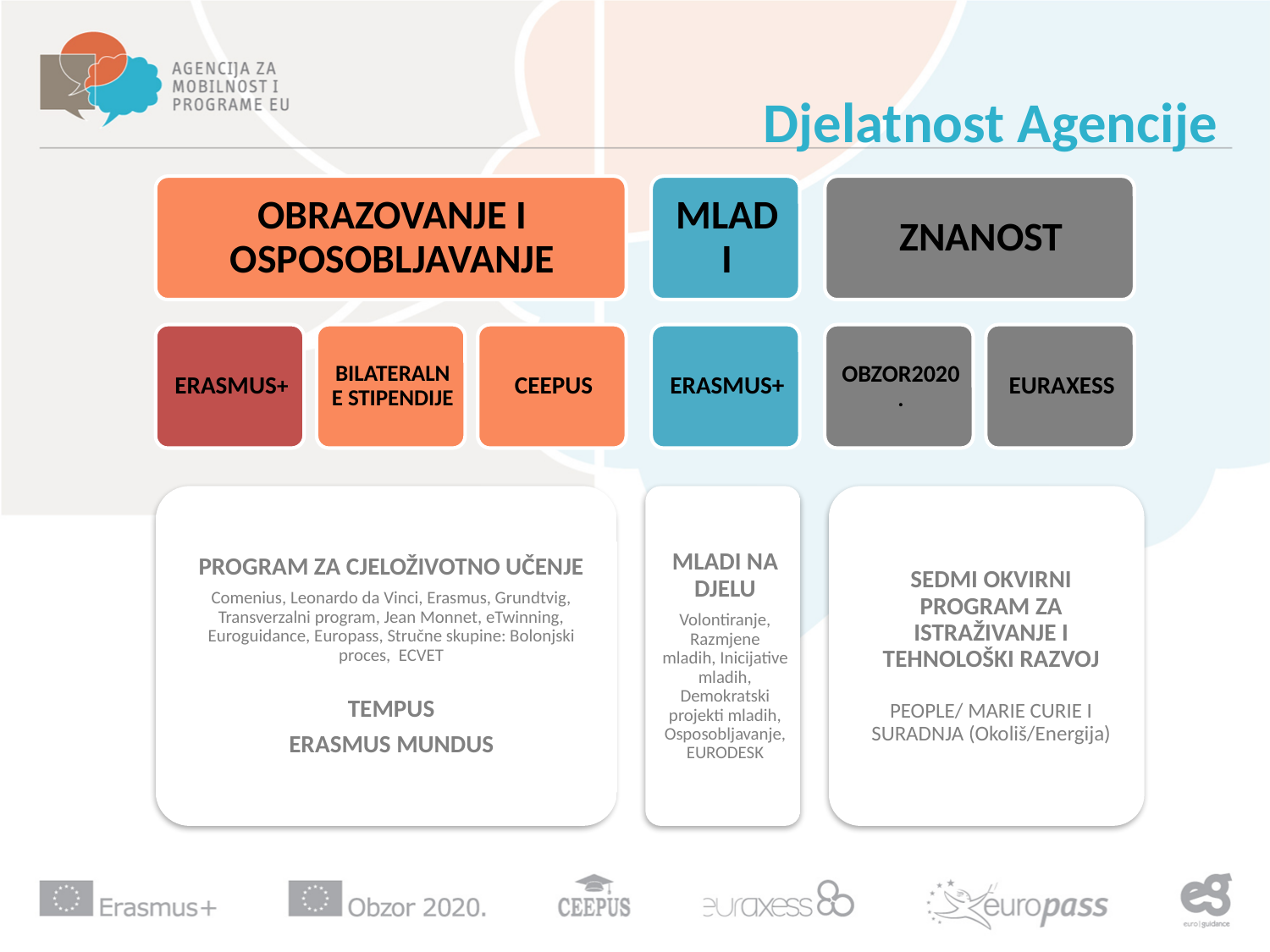

Djelatnost Agencije
OBRAZOVANJE I OSPOSOBLJAVANJE
ERASMUS+
BILATERALNE STIPENDIJE
CEEPUS
MLADI
ERASMUS+
ZNANOST
OBZOR2020.
EURAXESS
PROGRAM ZA CJELOŽIVOTNO UČENJE
Comenius, Leonardo da Vinci, Erasmus, Grundtvig, Transverzalni program, Jean Monnet, eTwinning, Euroguidance, Europass, Stručne skupine: Bolonjski proces,  ECVET

TEMPUS
ERASMUS MUNDUS
MLADI NA DJELU
Volontiranje, Razmjene mladih, Inicijative mladih, Demokratski projekti mladih, Osposobljavanje, EURODESK
SEDMI OKVIRNI PROGRAM ZA ISTRAŽIVANJE I TEHNOLOŠKI RAZVOJ
PEOPLE/ MARIE CURIE I SURADNJA (Okoliš/Energija)